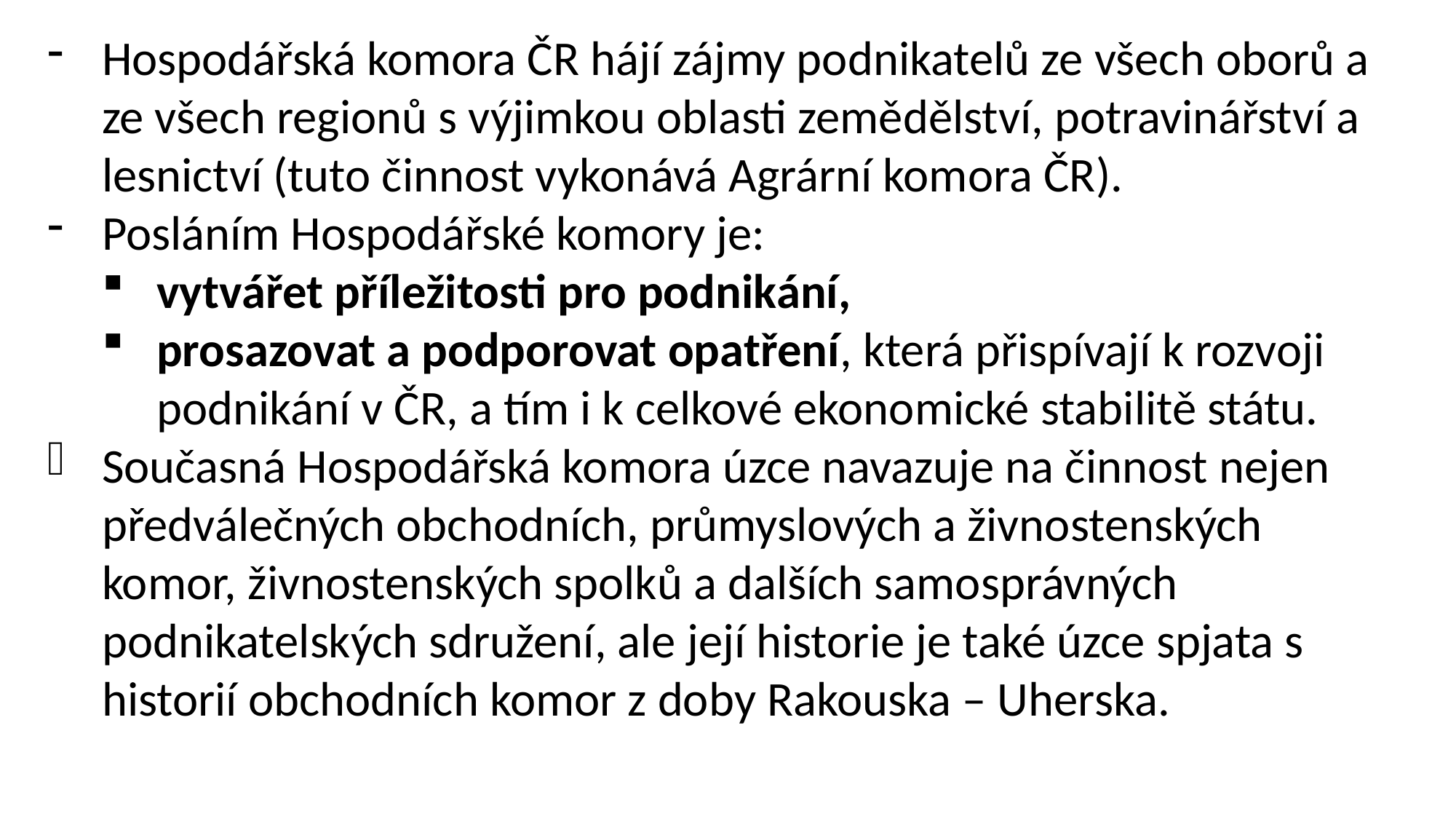

Hospodářská komora ČR hájí zájmy podnikatelů ze všech oborů a ze všech regionů s výjimkou oblasti zemědělství, potravinářství a lesnictví (tuto činnost vykonává Agrární komora ČR).
Posláním Hospodářské komory je:
vytvářet příležitosti pro podnikání,
prosazovat a podporovat opatření, která přispívají k rozvoji podnikání v ČR, a tím i k celkové ekonomické stabilitě státu.
Současná Hospodářská komora úzce navazuje na činnost nejen předválečných obchodních, průmyslových a živnostenských komor, živnostenských spolků a dalších samosprávných podnikatelských sdružení, ale její historie je také úzce spjata s historií obchodních komor z doby Rakouska – Uherska.
Ing. Lenka Prachařová, Ph.D.